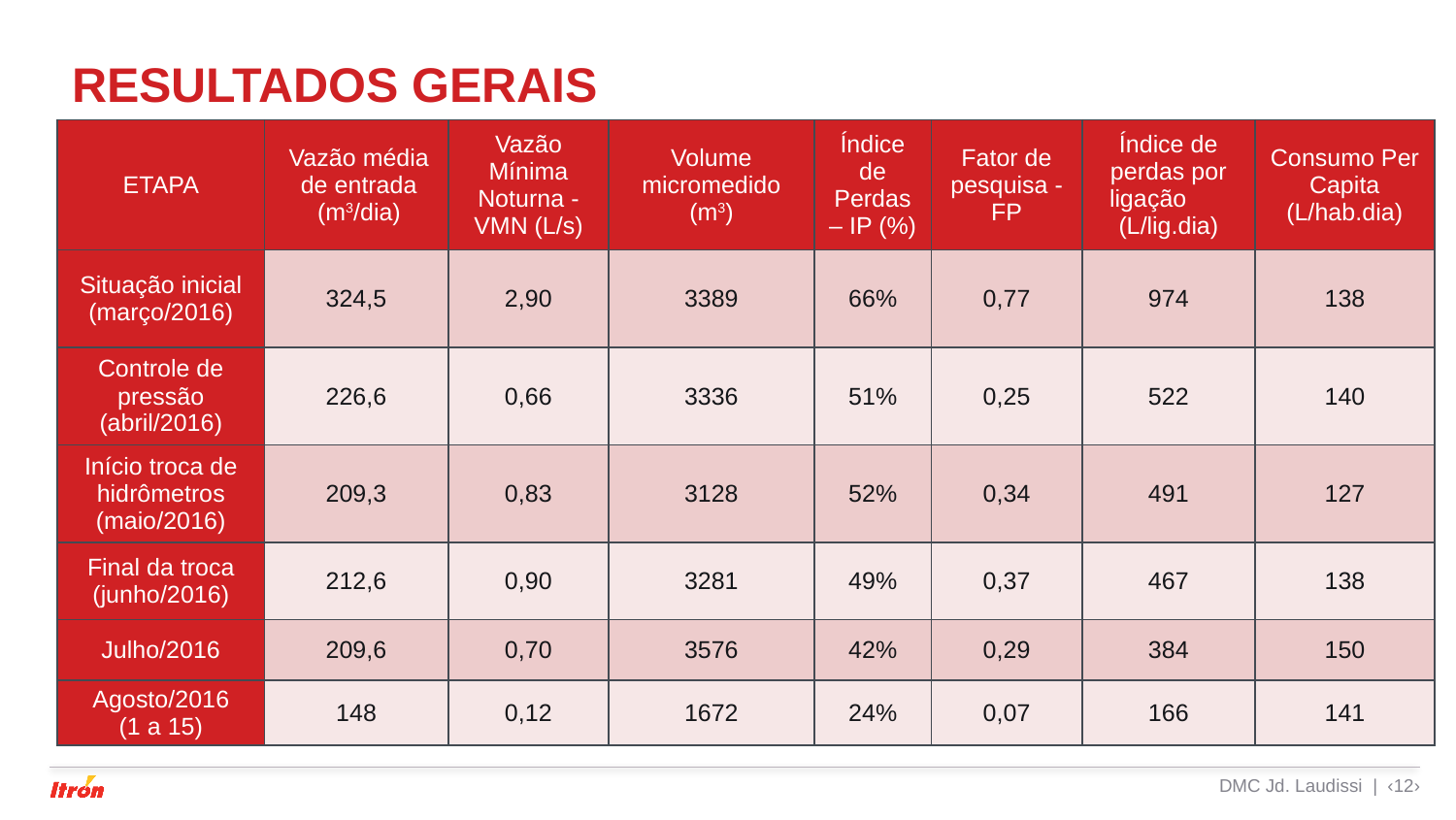

# Resultados gerais
| ETAPA | Vazão média de entrada (m3/dia) | Vazão Mínima Noturna - VMN (L/s) | Volume micromedido (m3) | Índice de Perdas – IP (%) | Fator de pesquisa - FP | Índice de perdas por ligação (L/lig.dia) | Consumo Per Capita (L/hab.dia) |
| --- | --- | --- | --- | --- | --- | --- | --- |
| Situação inicial (março/2016) | 324,5 | 2,90 | 3389 | 66% | 0,77 | 974 | 138 |
| Controle de pressão (abril/2016) | 226,6 | 0,66 | 3336 | 51% | 0,25 | 522 | 140 |
| Início troca de hidrômetros (maio/2016) | 209,3 | 0,83 | 3128 | 52% | 0,34 | 491 | 127 |
| Final da troca (junho/2016) | 212,6 | 0,90 | 3281 | 49% | 0,37 | 467 | 138 |
| Julho/2016 | 209,6 | 0,70 | 3576 | 42% | 0,29 | 384 | 150 |
| Agosto/2016 (1 a 15) | 148 | 0,12 | 1672 | 24% | 0,07 | 166 | 141 |
DMC Jd. Laudissi  |  ‹12›